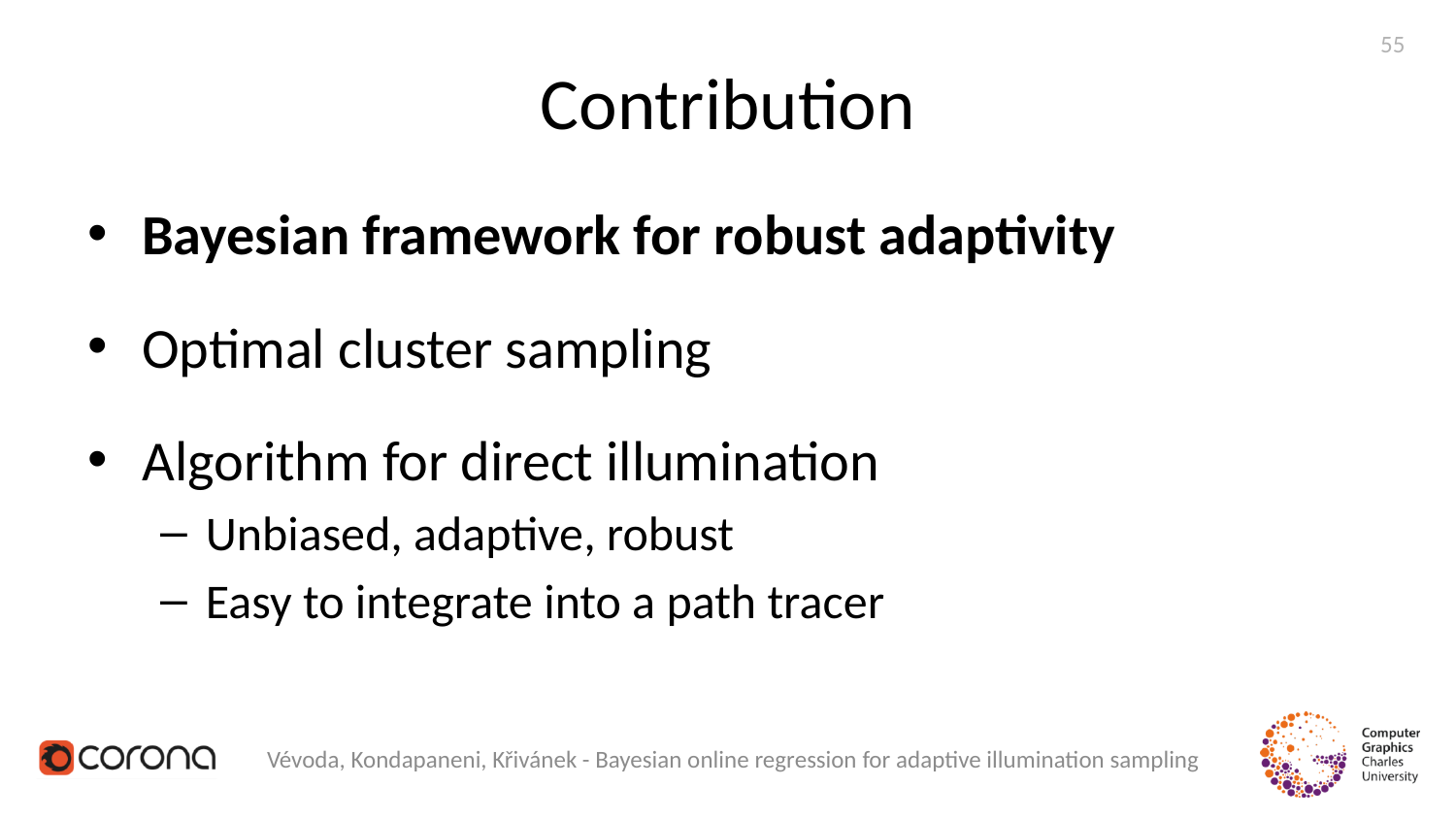

55
# Contribution
Bayesian framework for robust adaptivity
Optimal cluster sampling
Algorithm for direct illumination
Unbiased, adaptive, robust
Easy to integrate into a path tracer
Vévoda, Kondapaneni, Křivánek - Bayesian online regression for adaptive illumination sampling